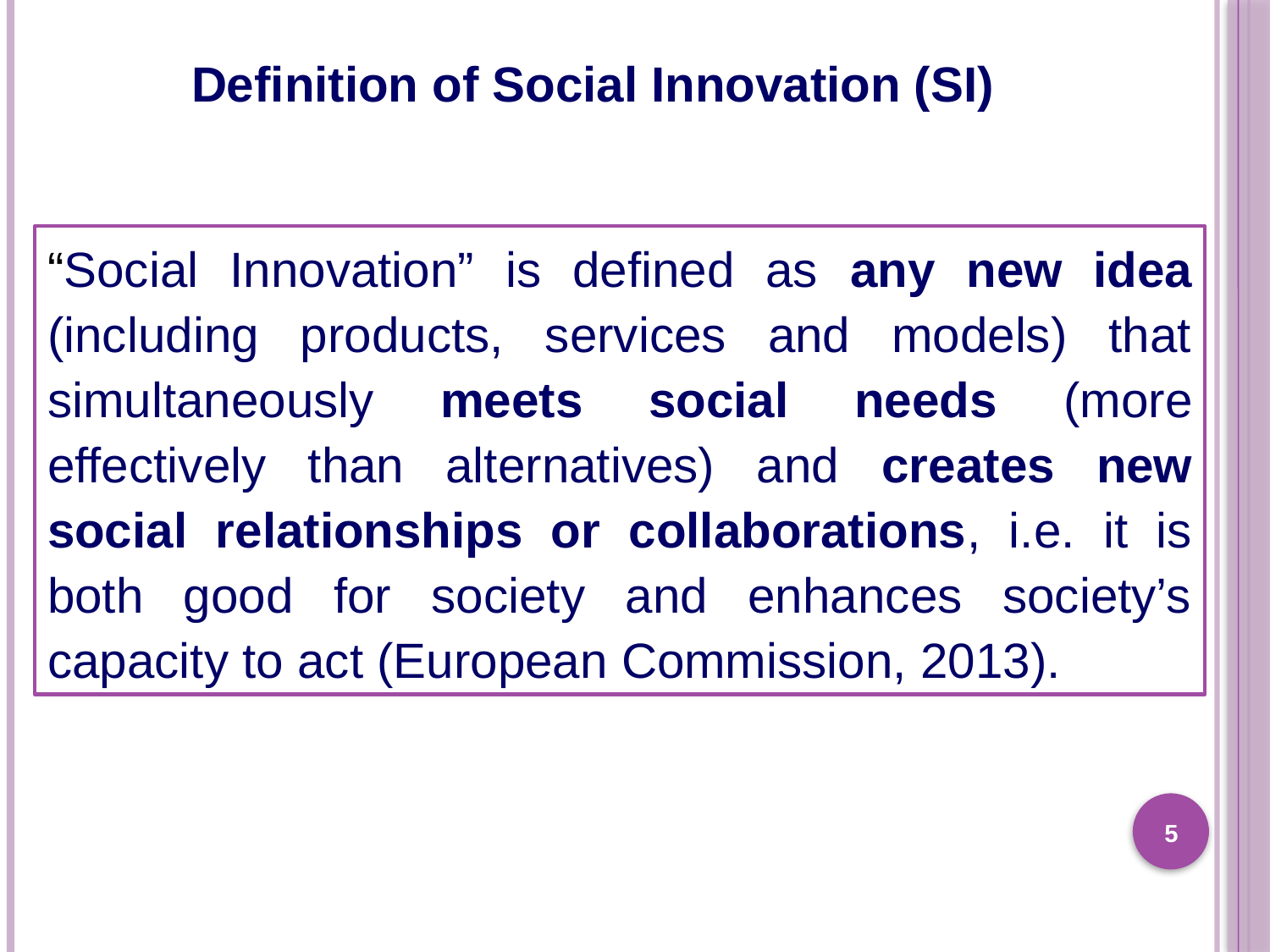

Definition of Social Innovation (SI)
“Social Innovation” is defined as any new idea (including products, services and models) that simultaneously meets social needs (more effectively than alternatives) and creates new social relationships or collaborations, i.e. it is both good for society and enhances society’s capacity to act (European Commission, 2013).
5